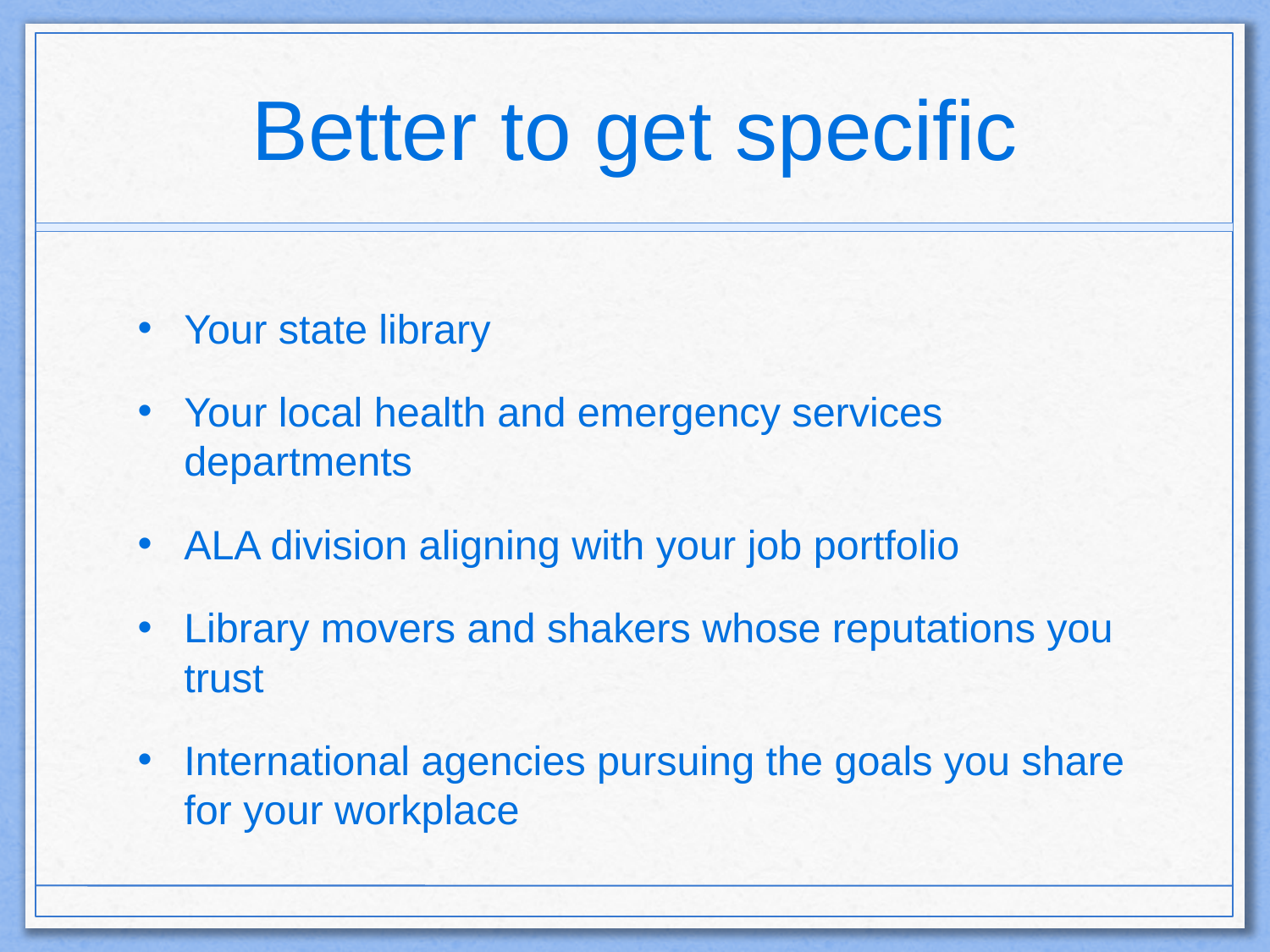

# Better to get specific
Your state library
Your local health and emergency services departments
ALA division aligning with your job portfolio
Library movers and shakers whose reputations you trust
International agencies pursuing the goals you share for your workplace